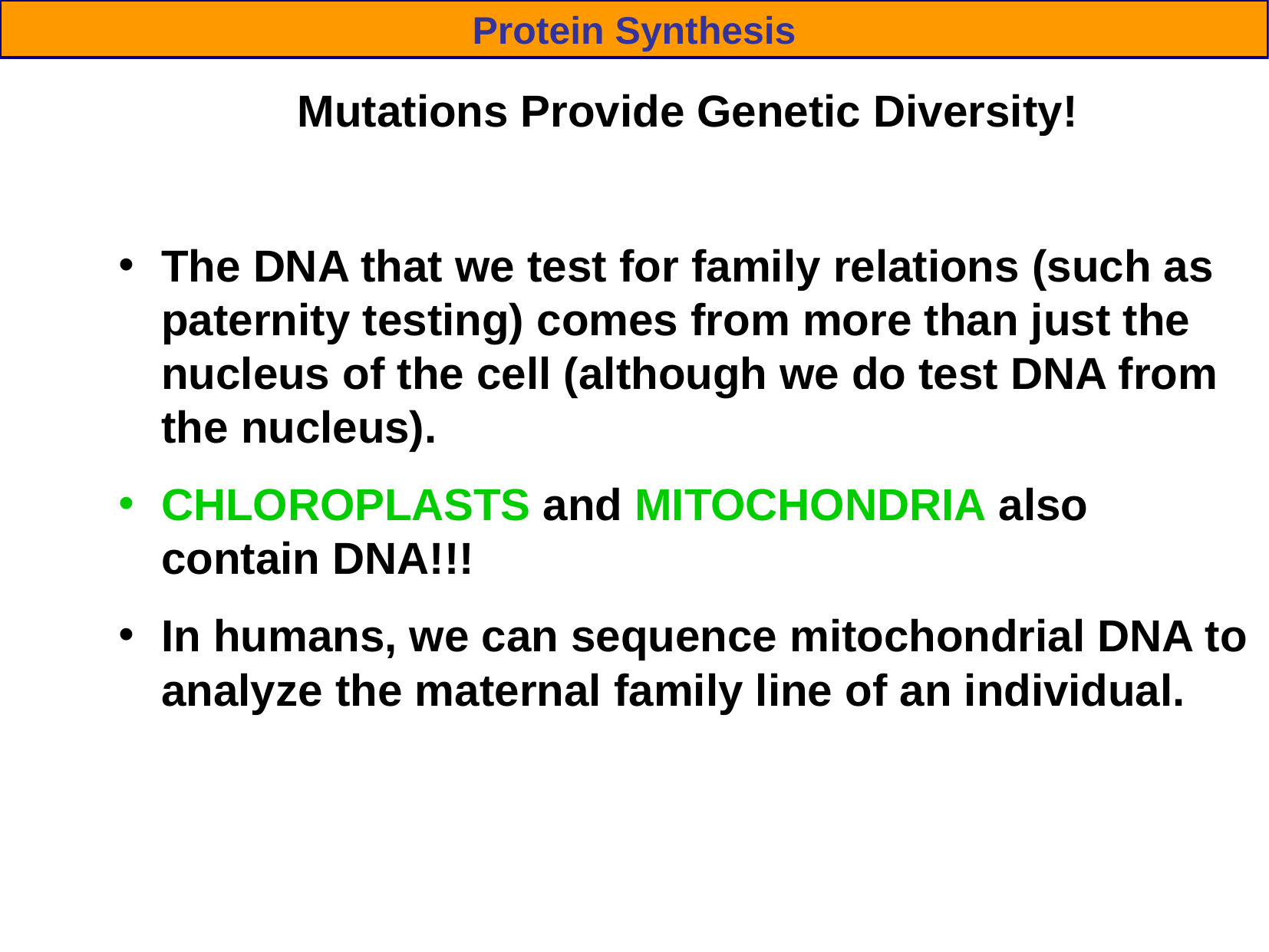

Protein Synthesis
Mutations Provide Genetic Diversity!

The DNA that we test for family relations (such as paternity testing) comes from more than just the nucleus of the cell (although we do test DNA from the nucleus).
CHLOROPLASTS and MITOCHONDRIA also contain DNA!!!
In humans, we can sequence mitochondrial DNA to analyze the maternal family line of an individual.